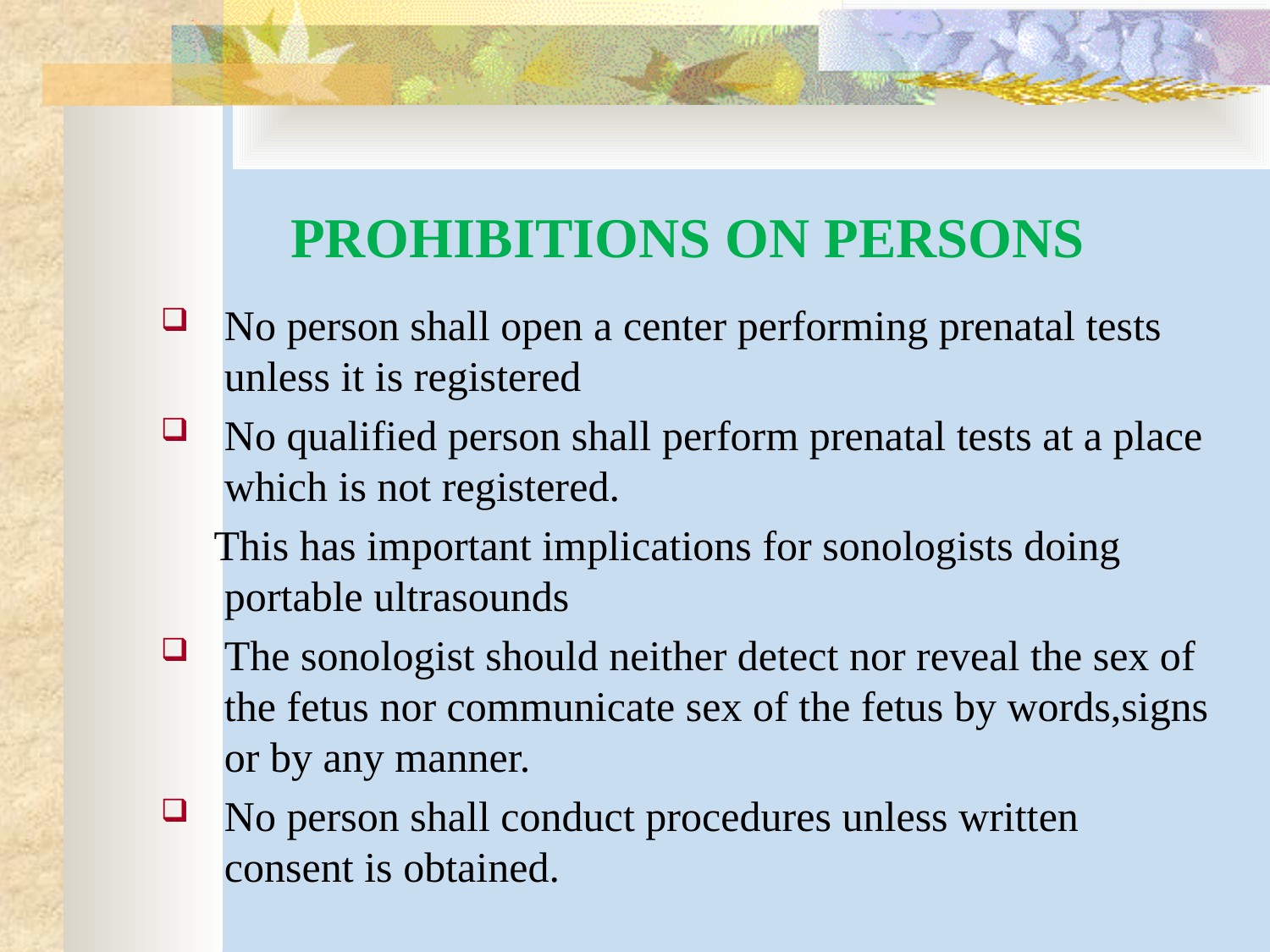

# PROHIBITIONS ON PERSONS
No person shall open a center performing prenatal tests unless it is registered
No qualified person shall perform prenatal tests at a place which is not registered.
     This has important implications for sonologists doing portable ultrasounds
The sonologist should neither detect nor reveal the sex of the fetus nor communicate sex of the fetus by words,signs or by any manner.
No person shall conduct procedures unless written consent is obtained.